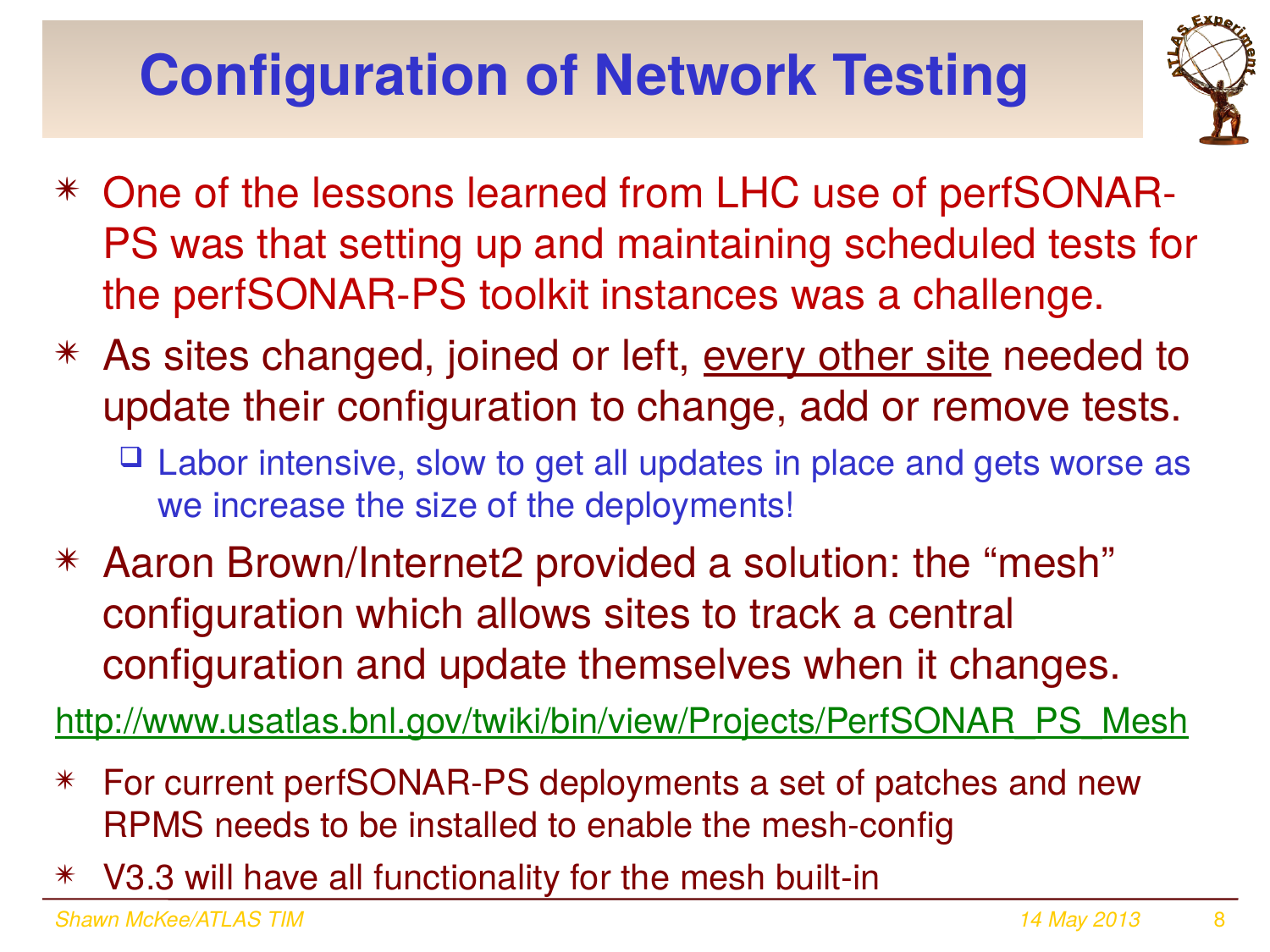

# Configuration of Network Testing
One of the lessons learned from LHC use of perfSONAR-PS was that setting up and maintaining scheduled tests for the perfSONAR-PS toolkit instances was a challenge.
As sites changed, joined or left, every other site needed to update their configuration to change, add or remove tests.
Labor intensive, slow to get all updates in place and gets worse as we increase the size of the deployments!
Aaron Brown/Internet2 provided a solution: the “mesh” configuration which allows sites to track a central configuration and update themselves when it changes.
http://www.usatlas.bnl.gov/twiki/bin/view/Projects/PerfSONAR_PS_Mesh
For current perfSONAR-PS deployments a set of patches and new RPMS needs to be installed to enable the mesh-config
V3.3 will have all functionality for the mesh built-in
Shawn McKee/ATLAS TIM
14 May 2013
8